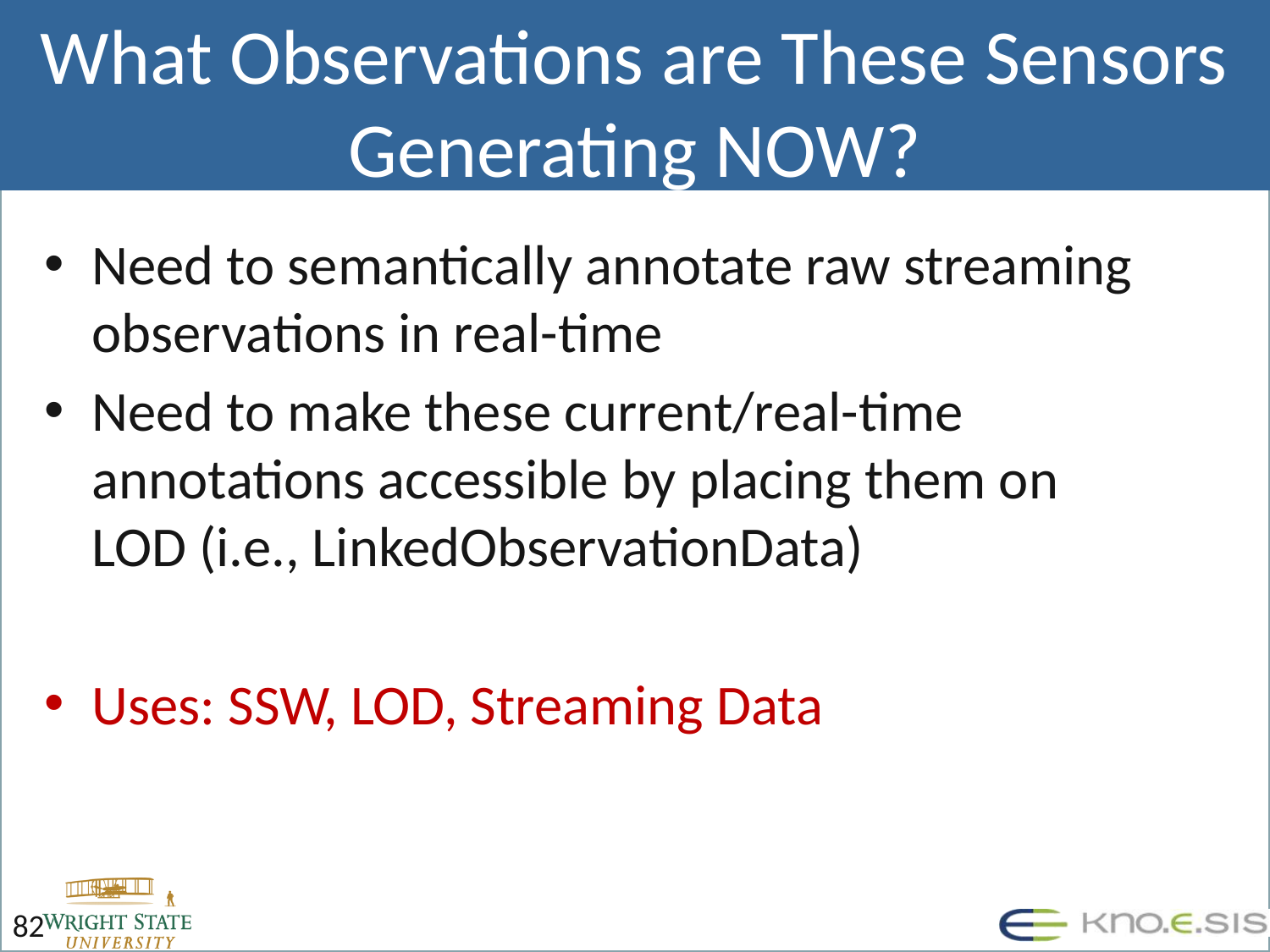

# What Observations are These Sensors Generating NOW?
Need to semantically annotate raw streaming observations in real-time
Need to make these current/real-time annotations accessible by placing them on LOD (i.e., LinkedObservationData)

Uses: SSW, LOD, Streaming Data

82